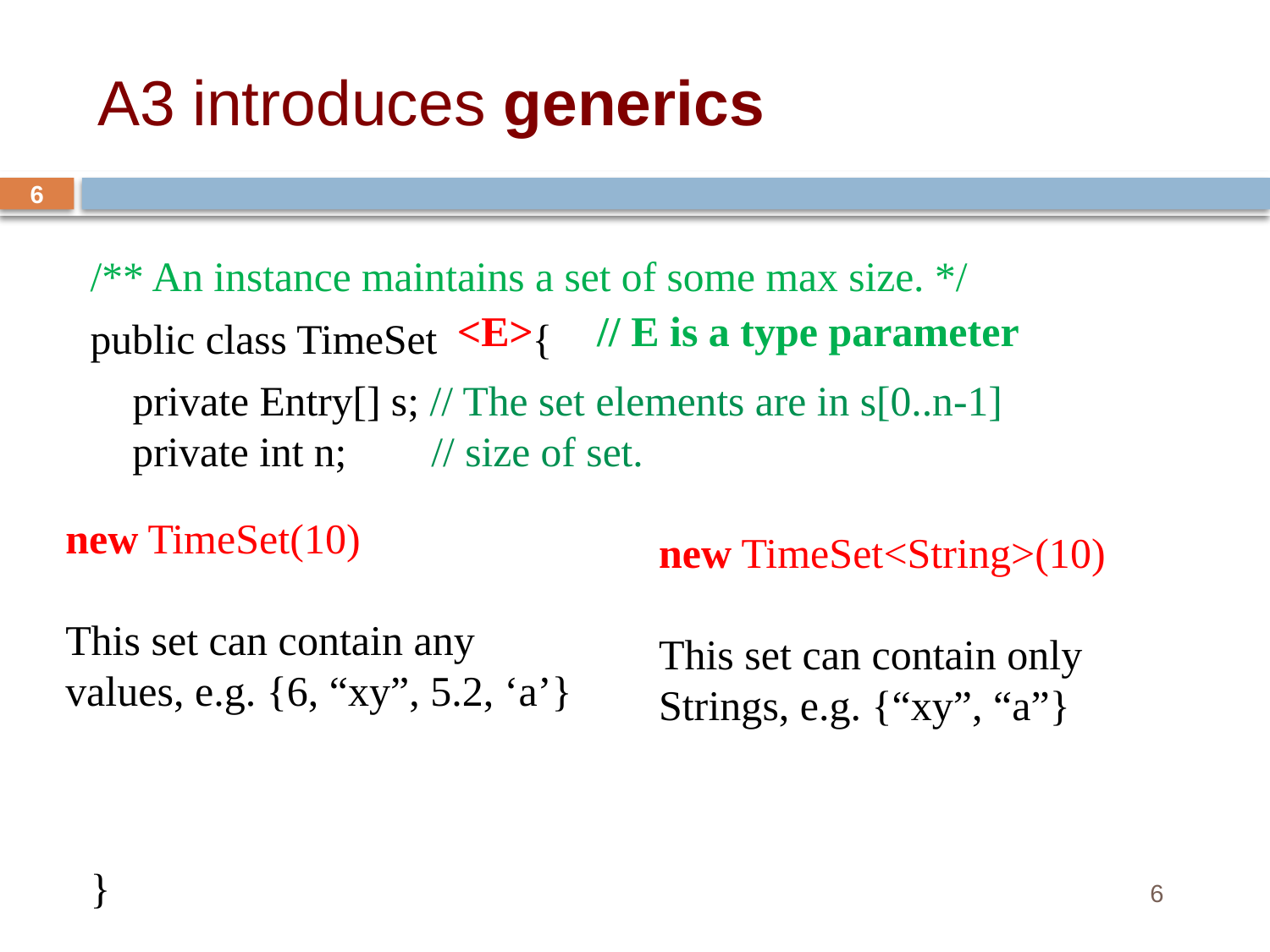

# A3 introduces generics
6
/** An instance maintains a set of some max size. */
public class TimeSet         {
    private Entry[] s; // The set elements are in s[0..n-1]
    private int n;        // size of set.

}
<E>      // E is a type parameter
new TimeSet(10)

This set can contain any
values, e.g. {6, “xy”, 5.2, ‘a’}
new TimeSet<String>(10)

This set can contain only
Strings, e.g. {“xy”, “a”}
6